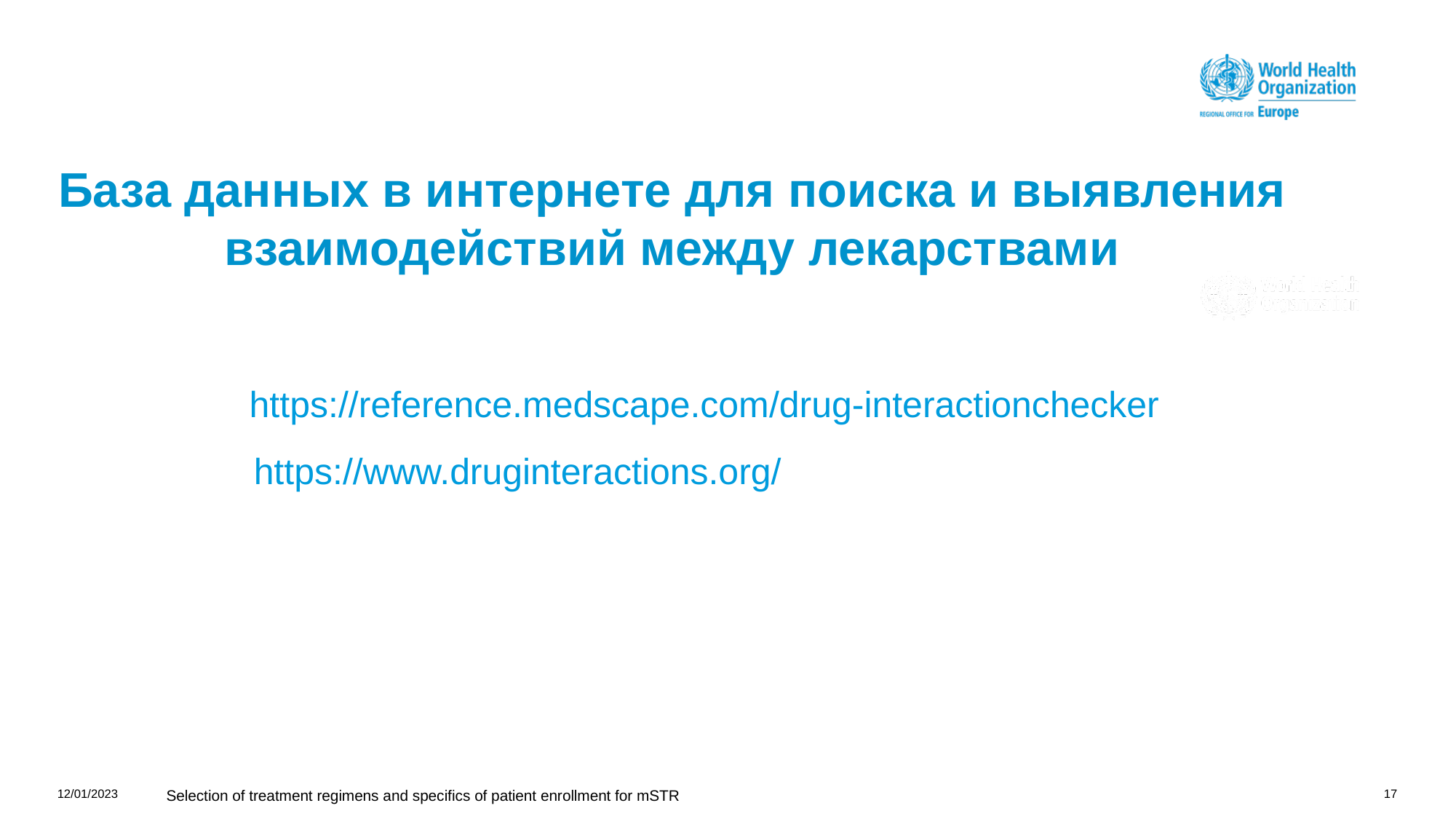

База данных в интернете для поиска и выявления взаимодействий между лекарствами
https://reference.medscape.com/drug-interactionchecker
https://www.druginteractions.org/
12/01/2023
Selection of treatment regimens and specifics of patient enrollment for mSTR
17